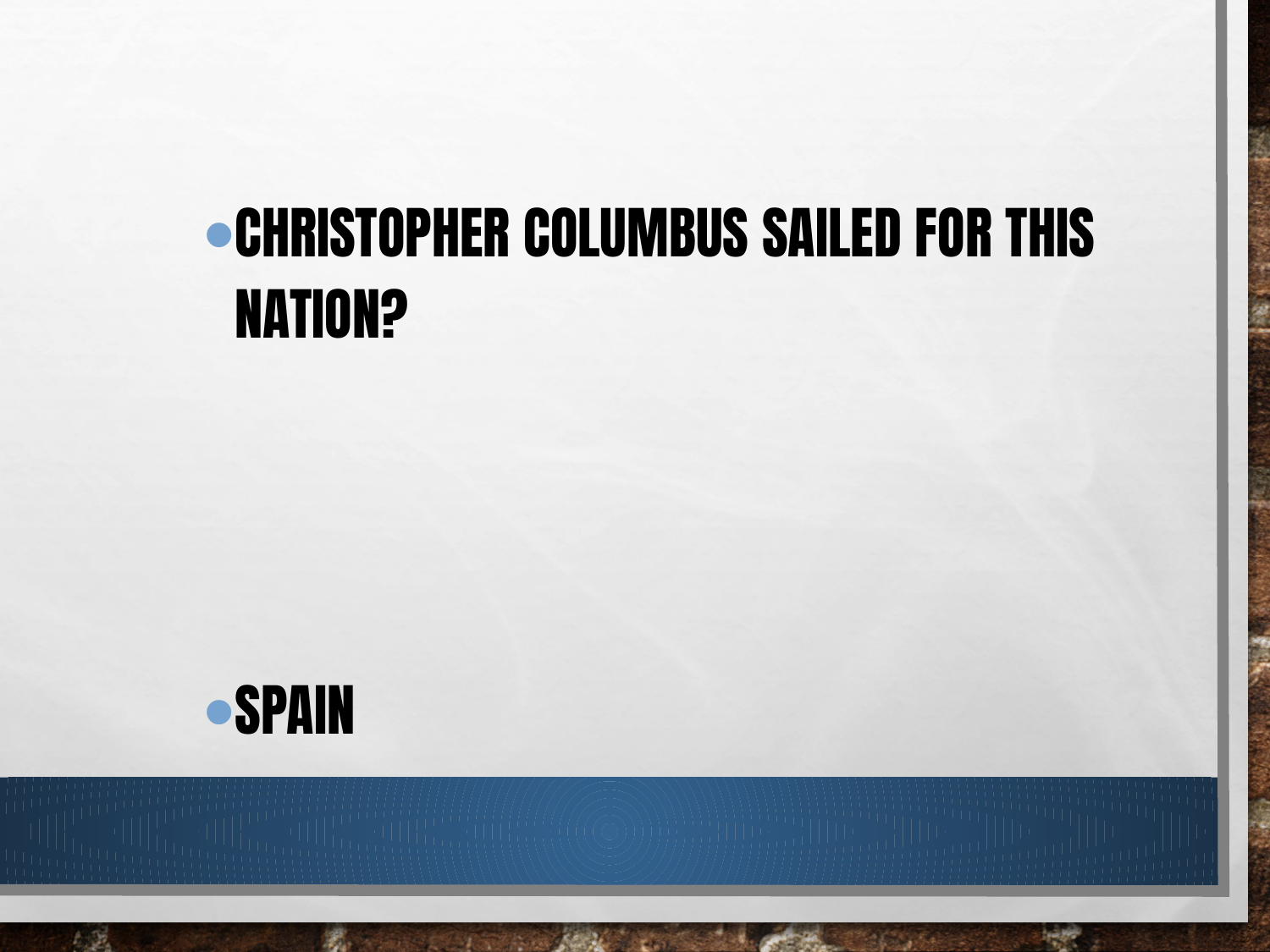

Christopher Columbus sailed for this nation?

Spain